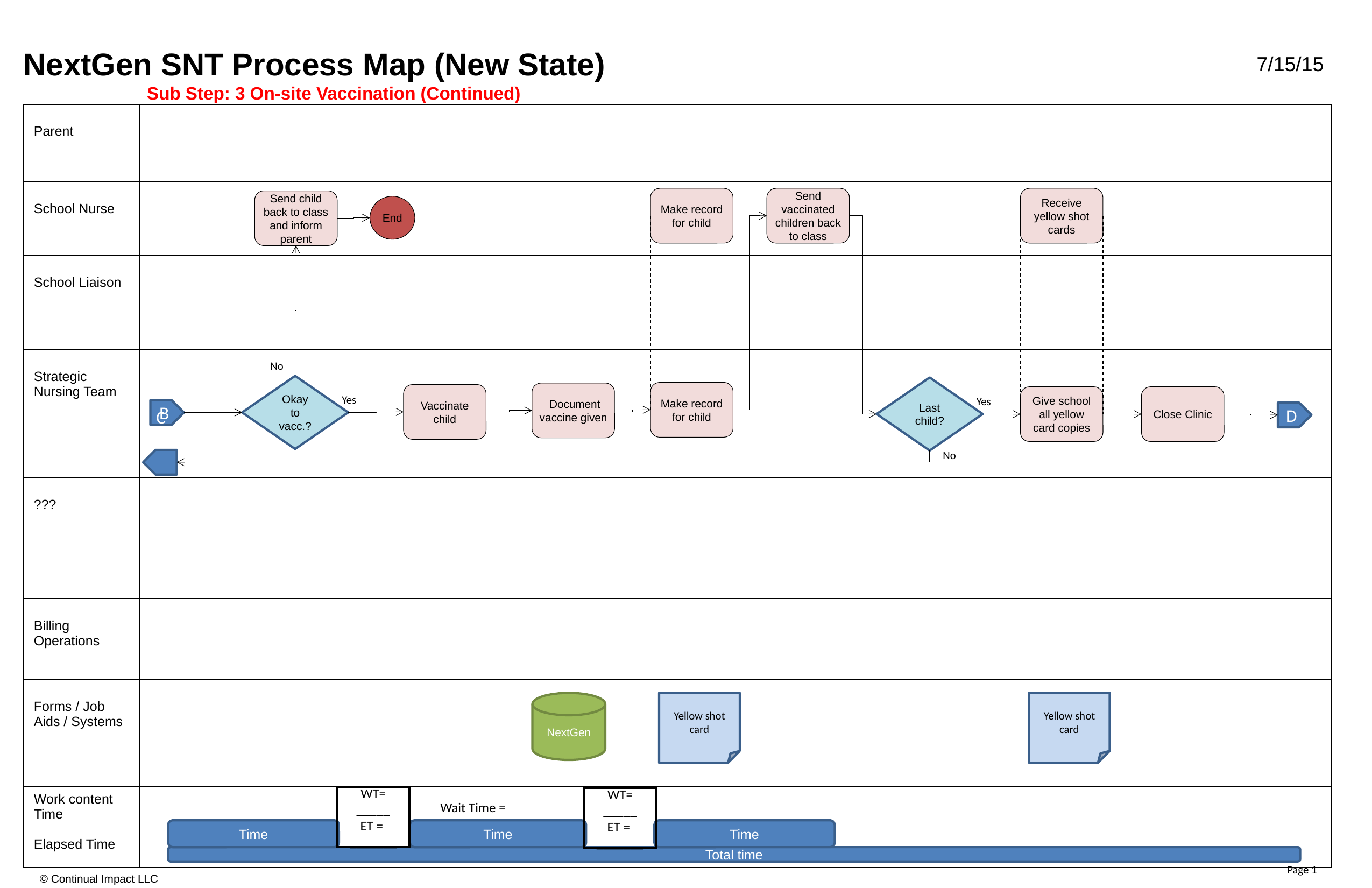

NextGen SNT Process Map (New State)
7/15/15

Sub Step: 3 On-site Vaccination (Continued)
| Parent |  |
| --- | --- |
| School Nurse |  |
| School Liaison |  |
| Strategic Nursing Team |  |
| ??? |  |
| Billing Operations |  |
| Forms / Job Aids / Systems |  |
| Work content Time Elapsed Time |  |
Make record for child
Send vaccinated children back to class
Receive yellow shot cards
Send child back to class and inform parent
End
No
Okay to vacc.?
Last child?
Make record for child
 Document vaccine given
Vaccinate child
Give school all yellow card copies
Close Clinic
Yes
Yes
B
D
No
C
NextGen
Yellow shot card
Yellow shot card

WT= _____
ET =  _______

WT= _____
ET =  _______

Wait Time =
Time
Time
Time
Total time
Page 1
© Continual Impact LLC